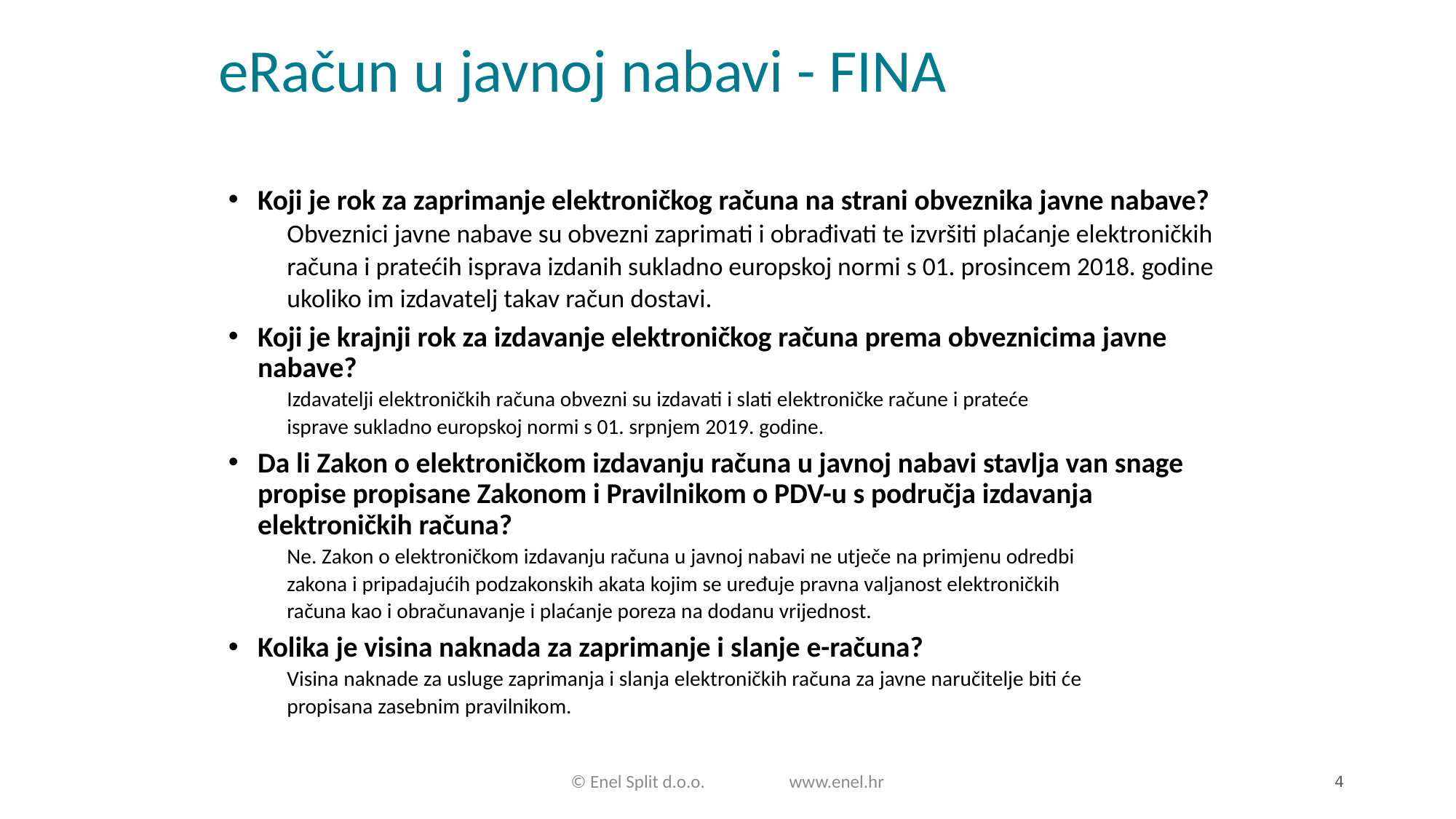

# eRačun u javnoj nabavi - FINA

Koji je rok za zaprimanje elektroničkog računa na strani obveznika javne nabave?
Obveznici javne nabave su obvezni zaprimati i obrađivati te izvršiti plaćanje elektroničkih
računa i pratećih isprava izdanih sukladno europskoj normi s 01. prosincem 2018. godine
ukoliko im izdavatelj takav račun dostavi.
Koji je krajnji rok za izdavanje elektroničkog računa prema obveznicima javne nabave?
Izdavatelji elektroničkih računa obvezni su izdavati i slati elektroničke račune i prateće
isprave sukladno europskoj normi s 01. srpnjem 2019. godine.
Da li Zakon o elektroničkom izdavanju računa u javnoj nabavi stavlja van snage propise propisane Zakonom i Pravilnikom o PDV-u s područja izdavanja elektroničkih računa?
Ne. Zakon o elektroničkom izdavanju računa u javnoj nabavi ne utječe na primjenu odredbi
zakona i pripadajućih podzakonskih akata kojim se uređuje pravna valjanost elektroničkih
računa kao i obračunavanje i plaćanje poreza na dodanu vrijednost.
Kolika je visina naknada za zaprimanje i slanje e-računa?
Visina naknade za usluge zaprimanja i slanja elektroničkih računa za javne naručitelje biti će
propisana zasebnim pravilnikom.
4
© Enel Split d.o.o. 	www.enel.hr